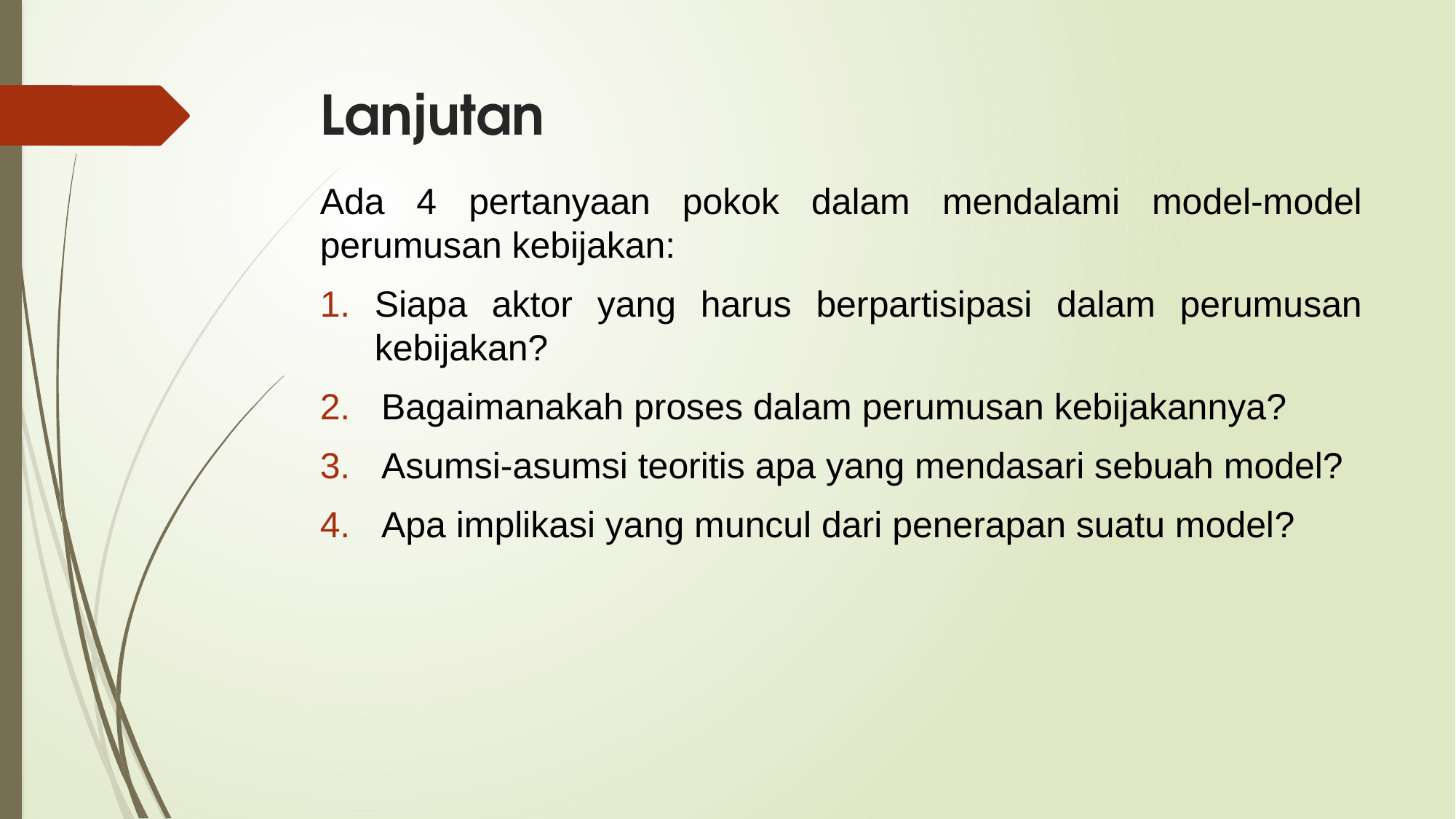

# Lanjutan
Ada 4 pertanyaan pokok dalam mendalami model-model perumusan kebijakan:
Siapa aktor yang harus berpartisipasi dalam perumusan kebijakan?
Bagaimanakah proses dalam perumusan kebijakannya?
Asumsi-asumsi teoritis apa yang mendasari sebuah model?
Apa implikasi yang muncul dari penerapan suatu model?